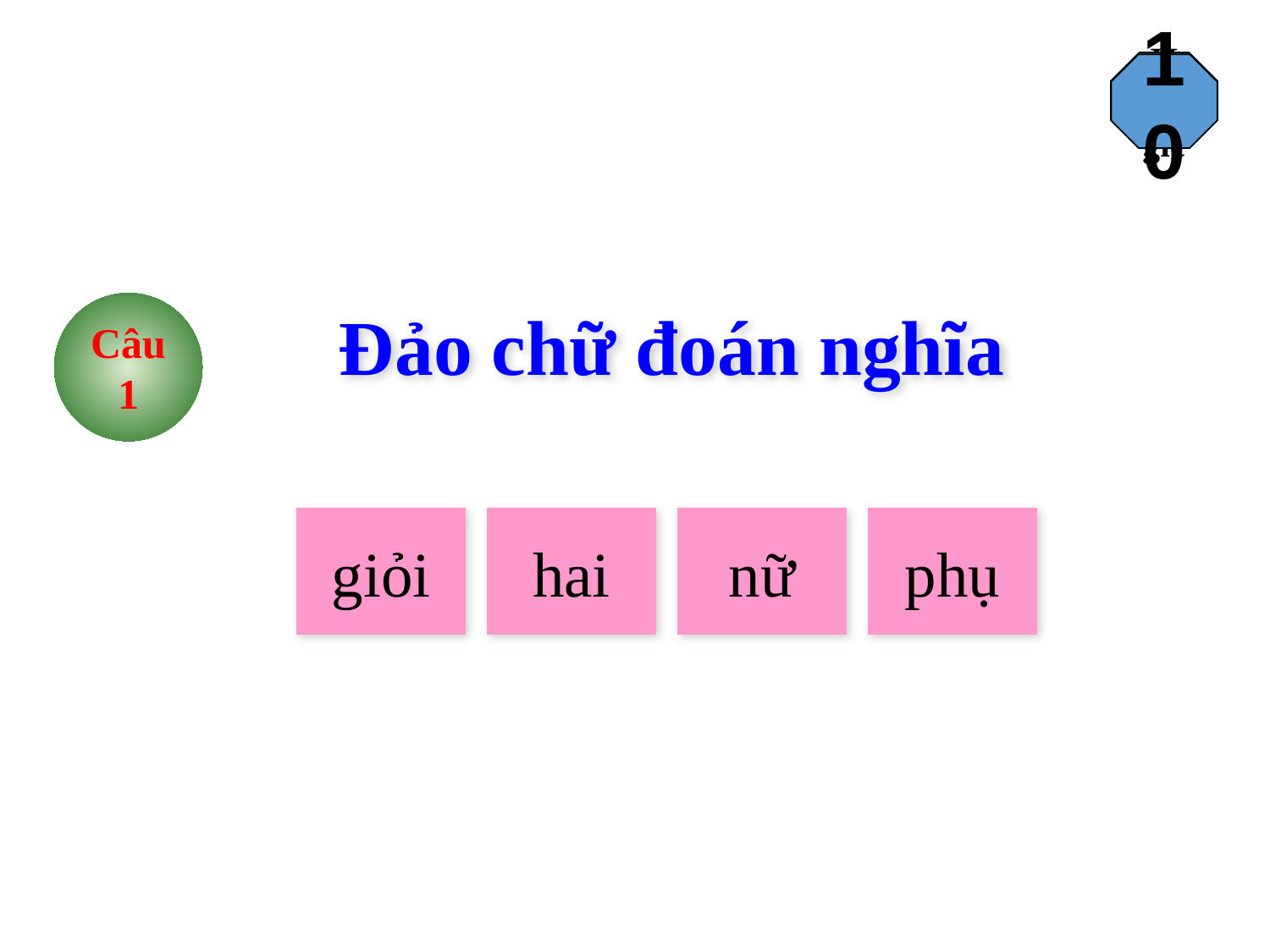

HÕt giê
1
2
3
4
5
6
7
8
9
10
Đảo chữ đoán nghĩa
Câu 1
giỏi
hai
nữ
phụ